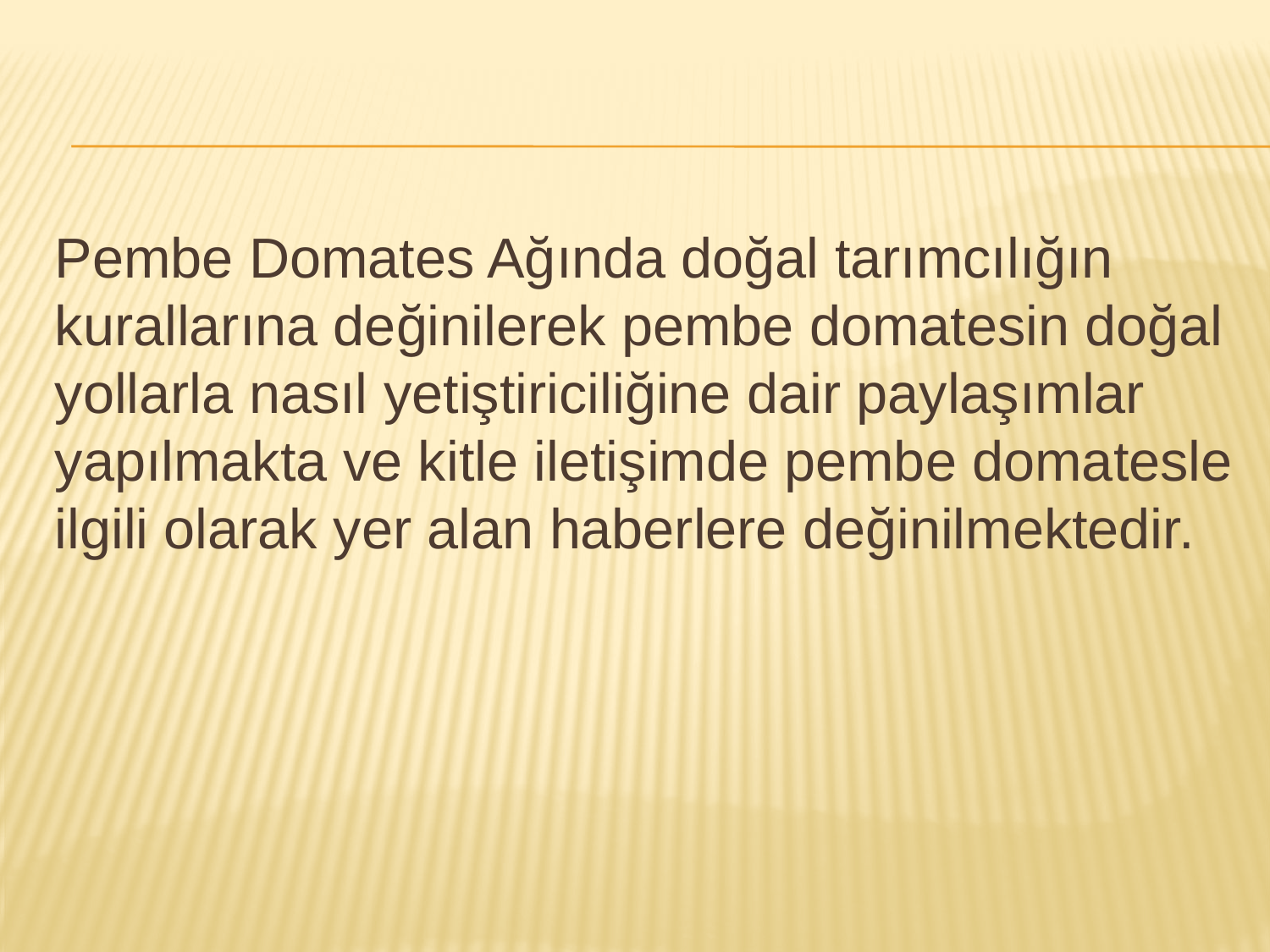

Pembe Domates Ağında doğal tarımcılığın kurallarına değinilerek pembe domatesin doğal yollarla nasıl yetiştiriciliğine dair paylaşımlar yapılmakta ve kitle iletişimde pembe domatesle ilgili olarak yer alan haberlere değinilmektedir.